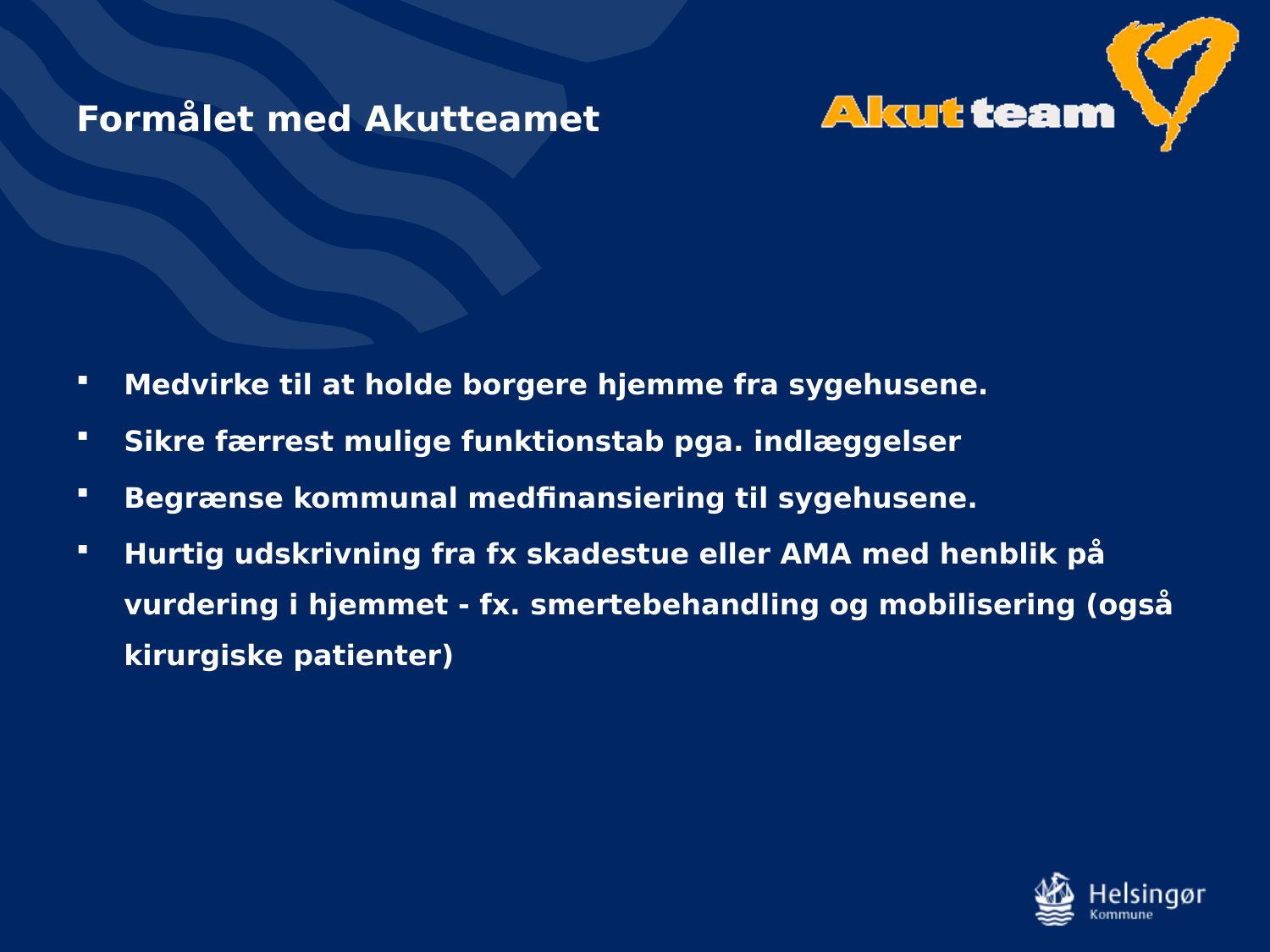

# Formålet med Akutteamet
Medvirke til at holde borgere hjemme fra sygehusene.
Sikre færrest mulige funktionstab pga. indlæggelser
Begrænse kommunal medfinansiering til sygehusene.
Hurtig udskrivning fra fx skadestue eller AMA med henblik på vurdering i hjemmet - fx. smertebehandling og mobilisering (også kirurgiske patienter)